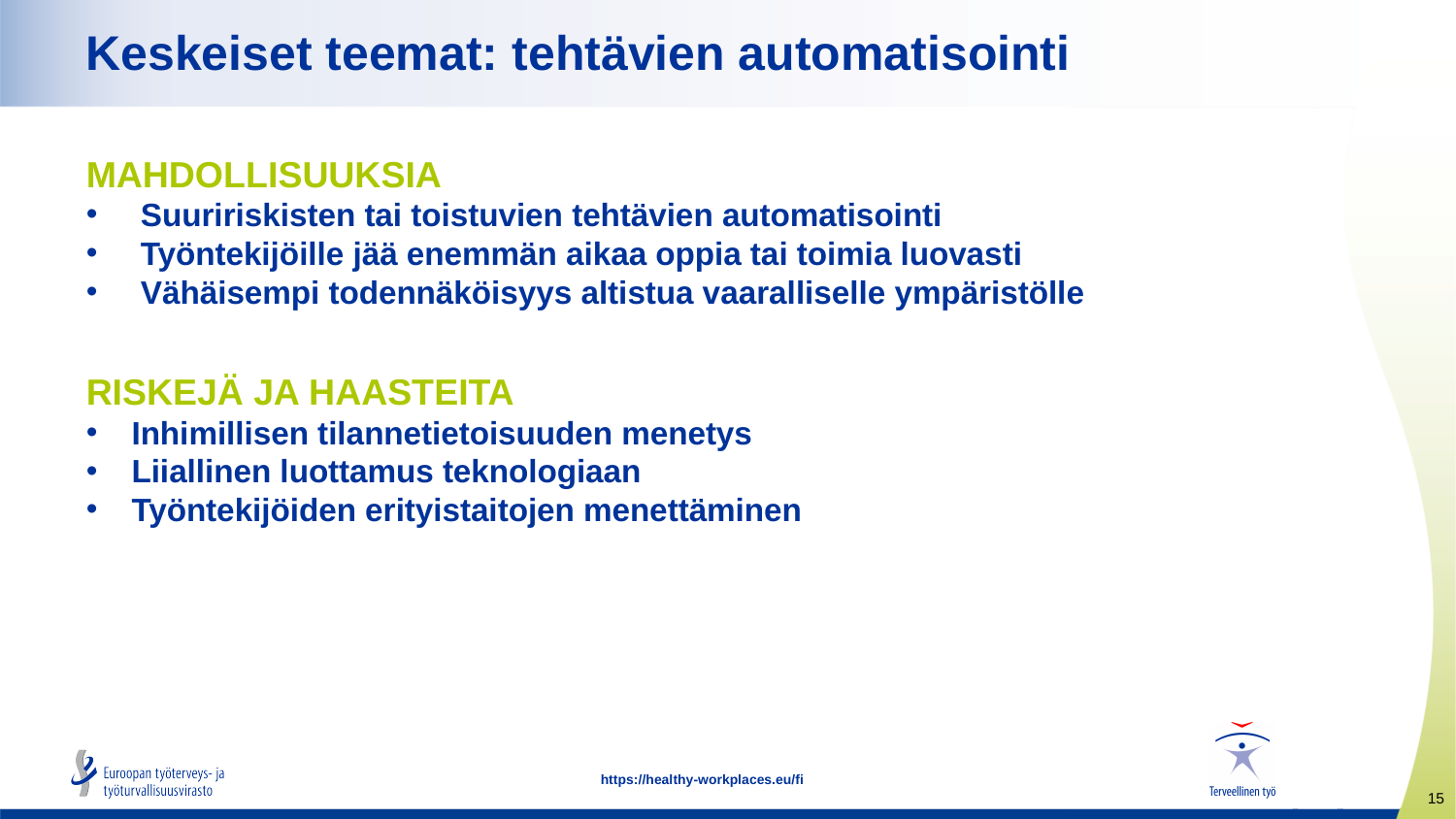

# Keskeiset teemat: tehtävien automatisointi
MAHDOLLISUUKSIA
Suuririskisten tai toistuvien tehtävien automatisointi
Työntekijöille jää enemmän aikaa oppia tai toimia luovasti
Vähäisempi todennäköisyys altistua vaaralliselle ympäristölle

RISKEJÄ JA HAASTEITA
Inhimillisen tilannetietoisuuden menetys
Liiallinen luottamus teknologiaan
Työntekijöiden erityistaitojen menettäminen